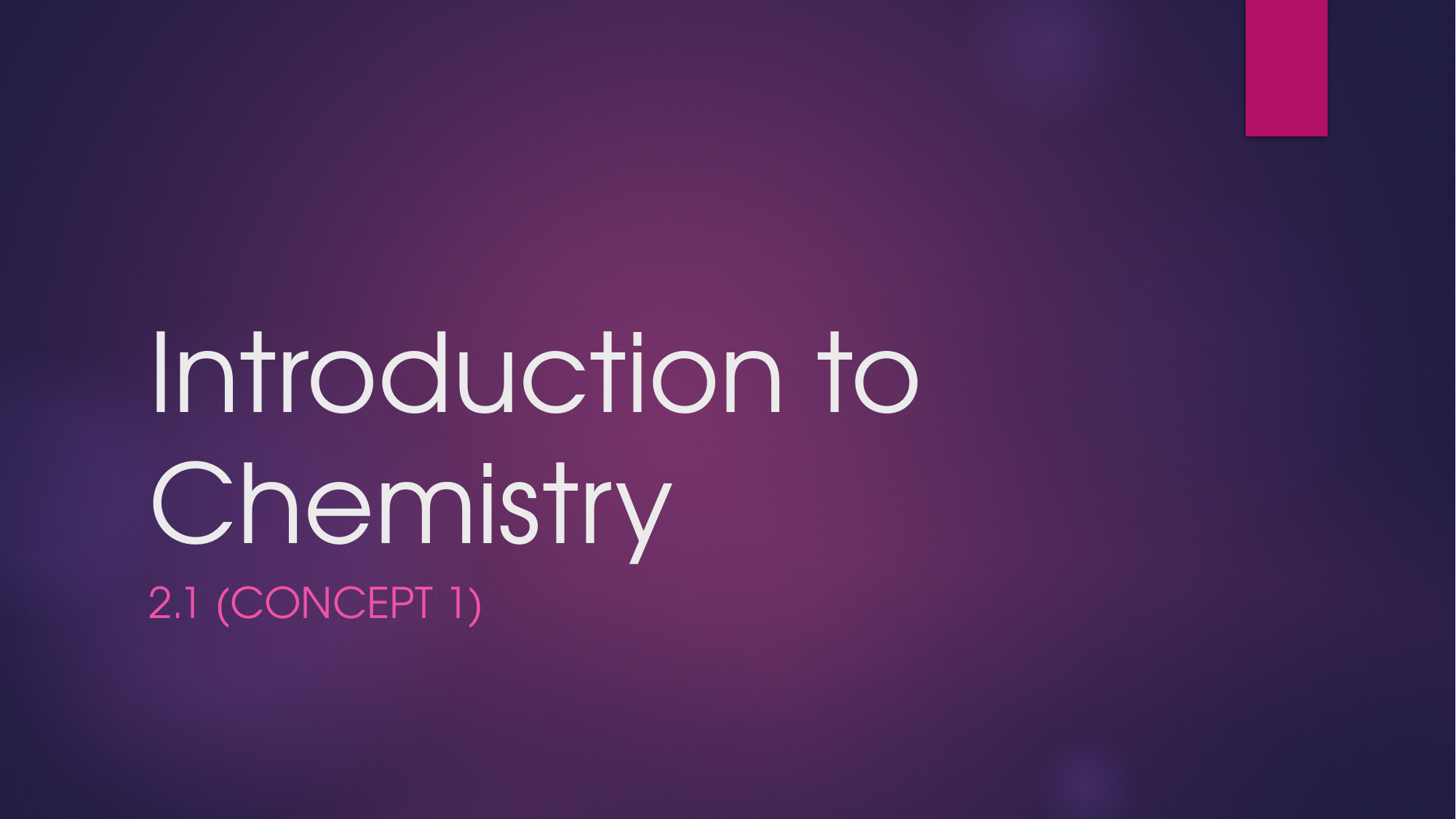

# Introduction to Chemistry

2.1 (Concept 1)